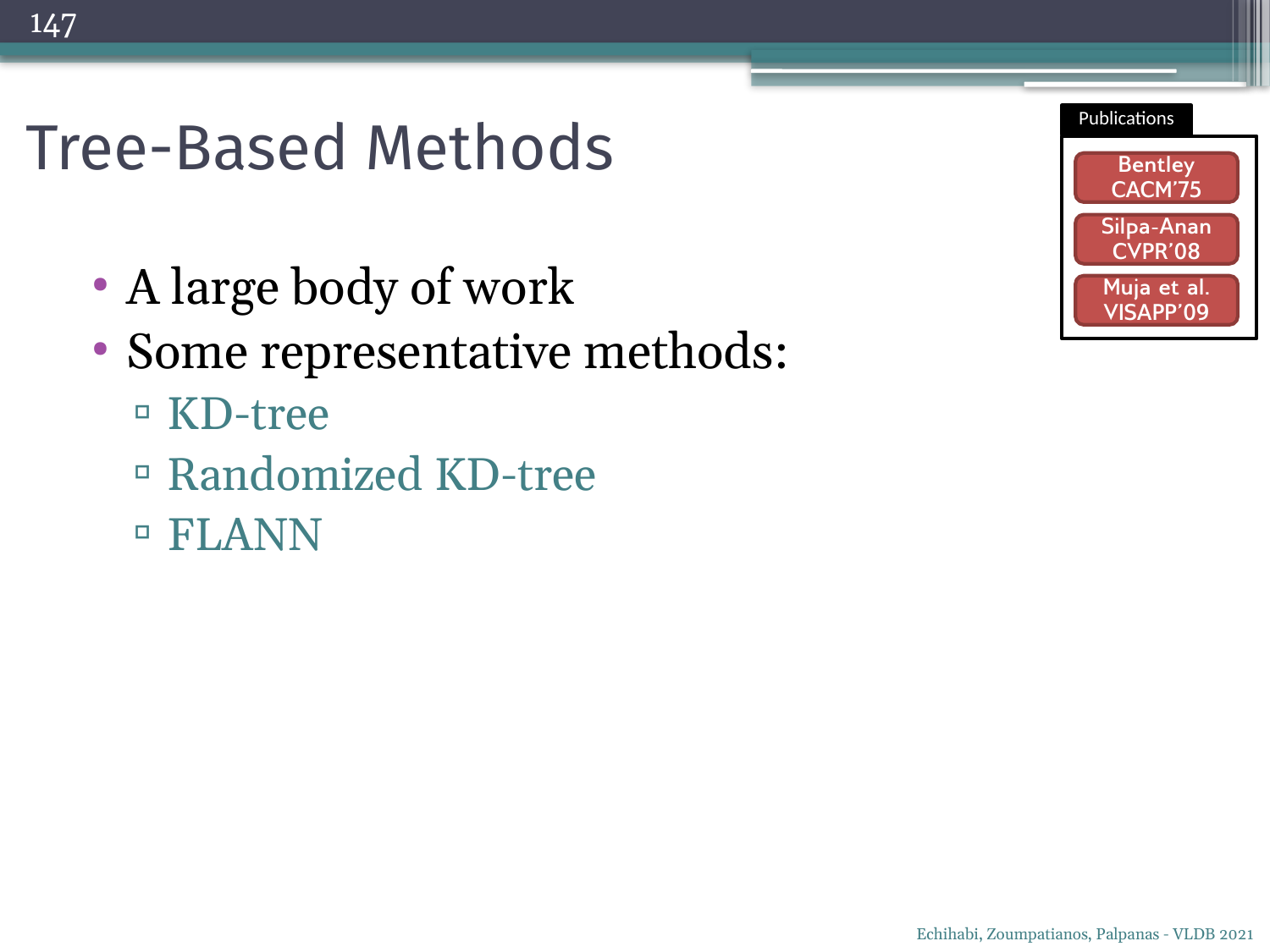

147
# Tree-Based Methods
Publications

Bentley
CACM’75
Silpa-Anan
CVPR’08
A large body of work
Some representative methods:
KD-tree
Randomized KD-tree
FLANN
Muja et al.
VISAPP’09
Echihabi, Zoumpatianos, Palpanas - VLDB 2021